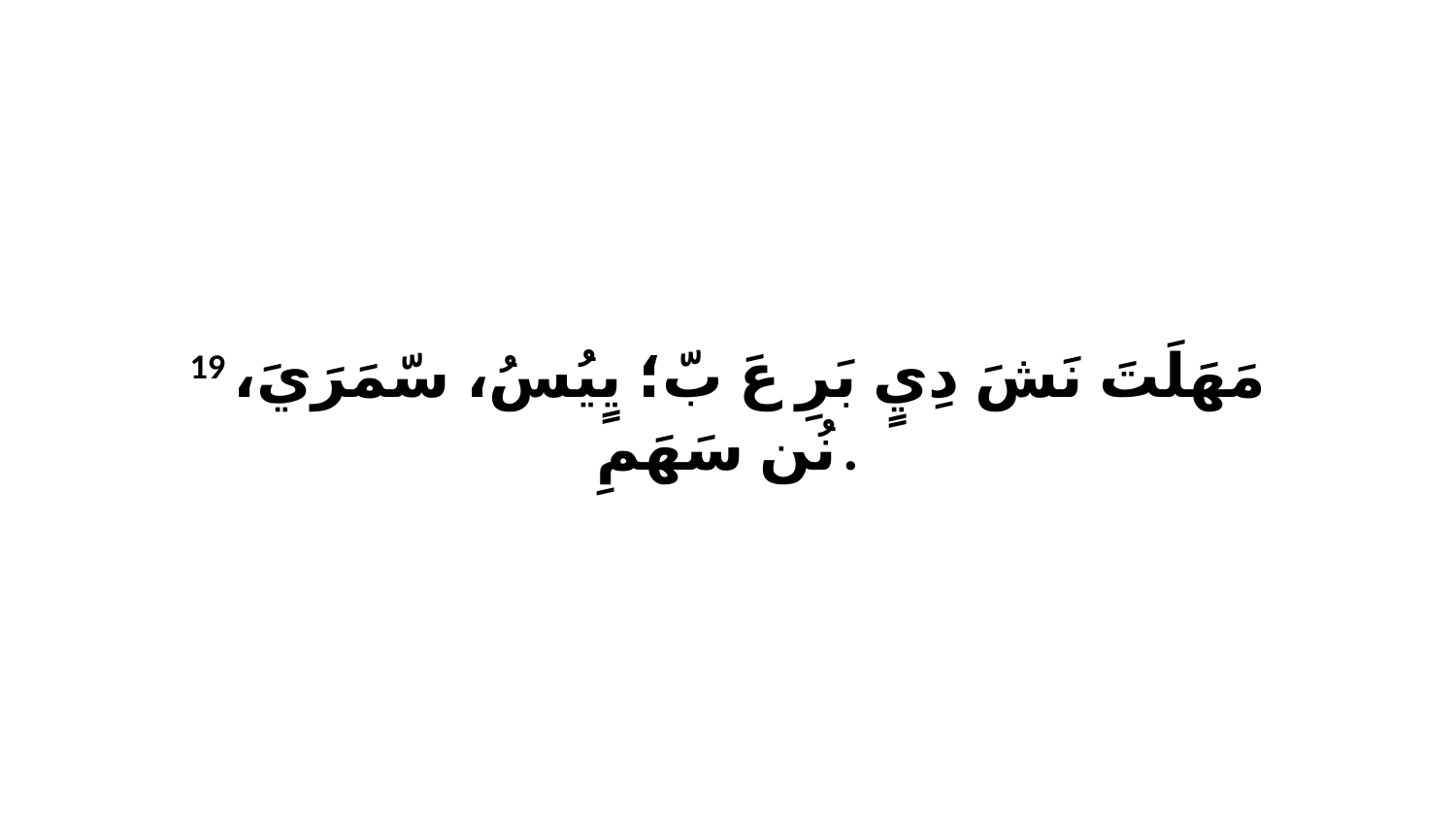

19 مَهَلَتَ نَشَ دِيٍ بَرِ عَ بّ؛ يٍيُسُ، سّمَرَيَ، نُن سَهَمِ.